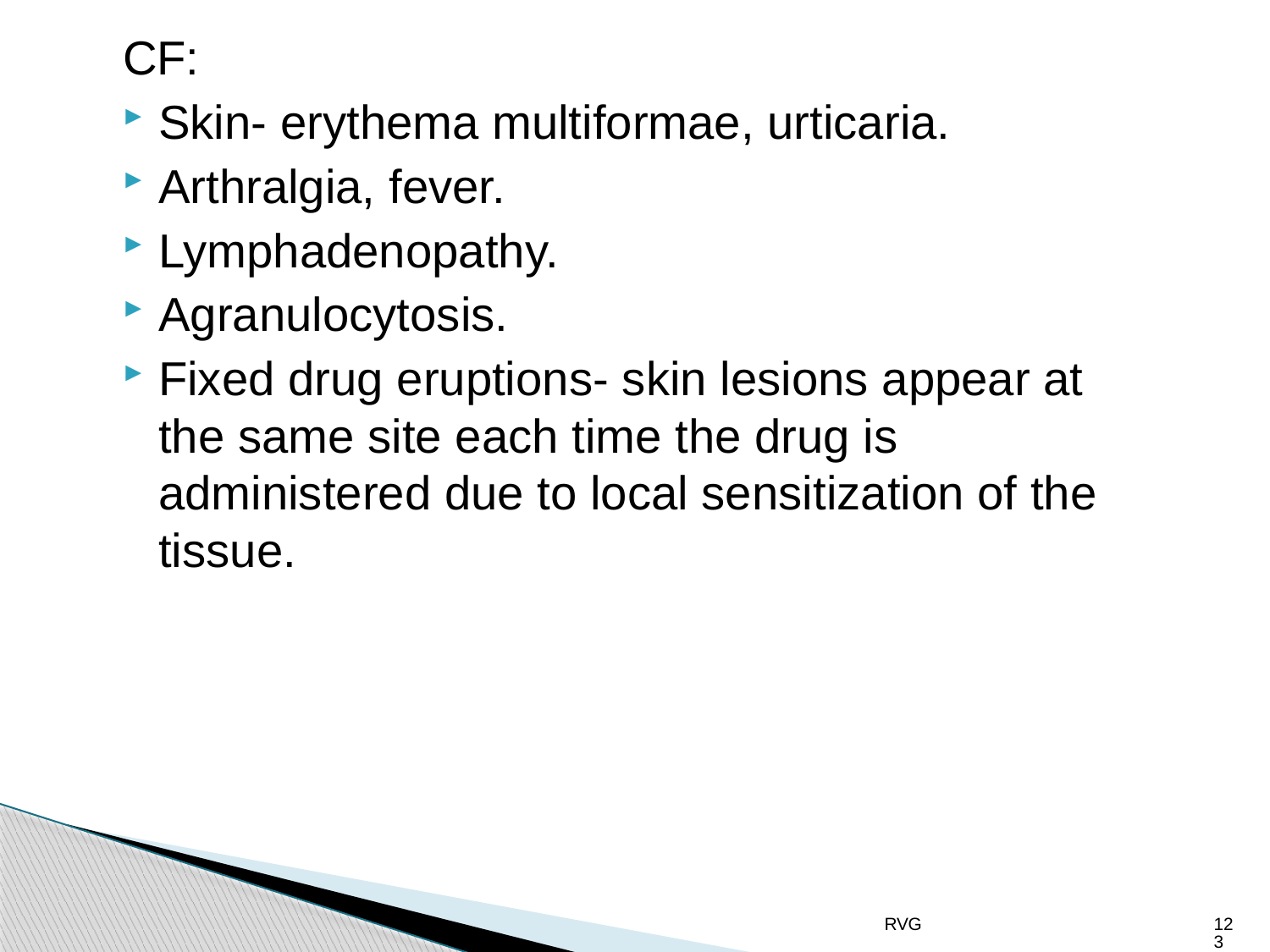

# CF:
Skin- erythema multiformae, urticaria.
Arthralgia, fever.
Lymphadenopathy.
Agranulocytosis.
Fixed drug eruptions- skin lesions appear at the same site each time the drug is administered due to local sensitization of the tissue.
RVG
123